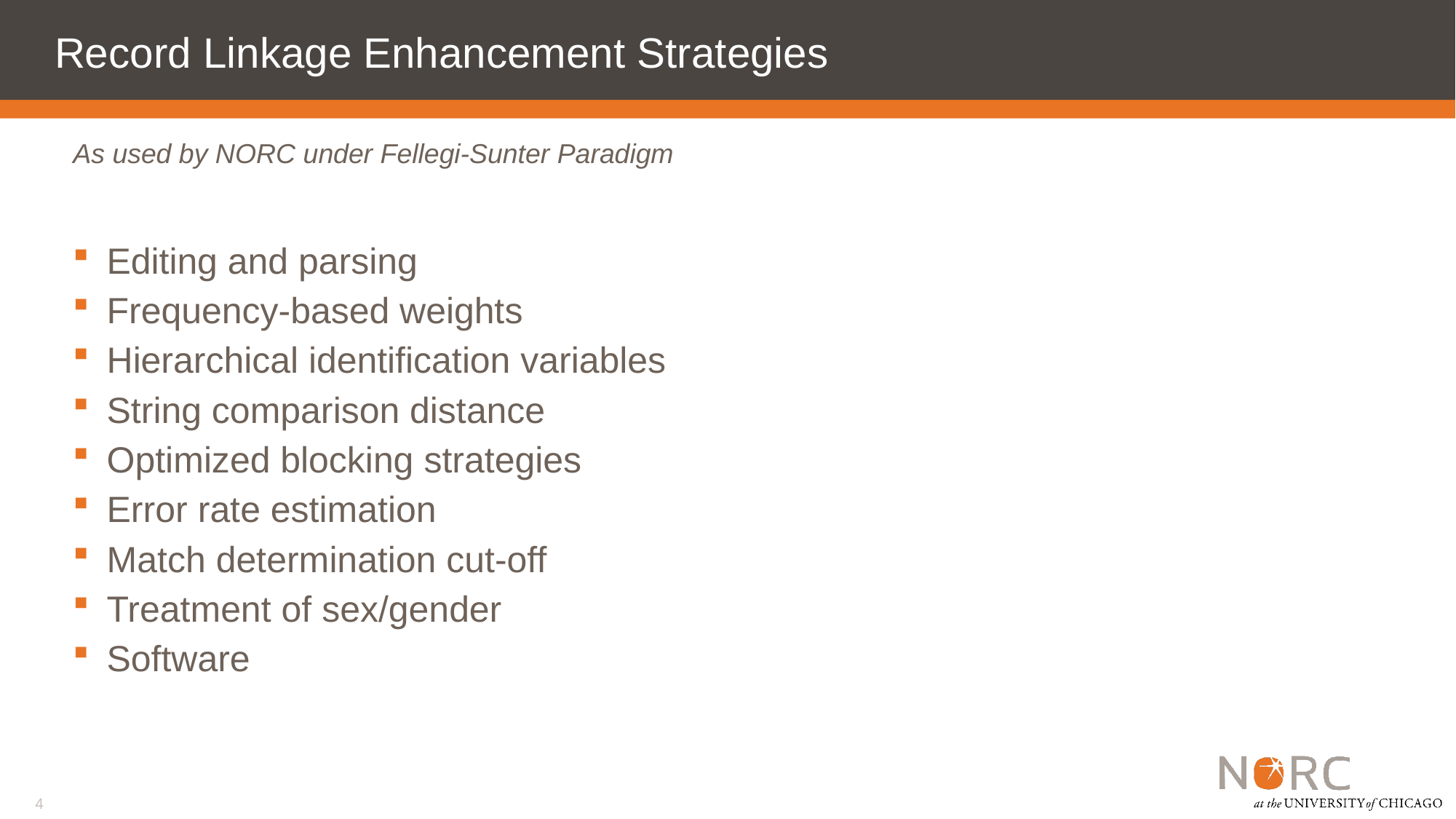

# Record Linkage Enhancement Strategies
As used by NORC under Fellegi-Sunter Paradigm

Editing and parsing
Frequency-based weights
Hierarchical identification variables
String comparison distance
Optimized blocking strategies
Error rate estimation
Match determination cut-off
Treatment of sex/gender
Software